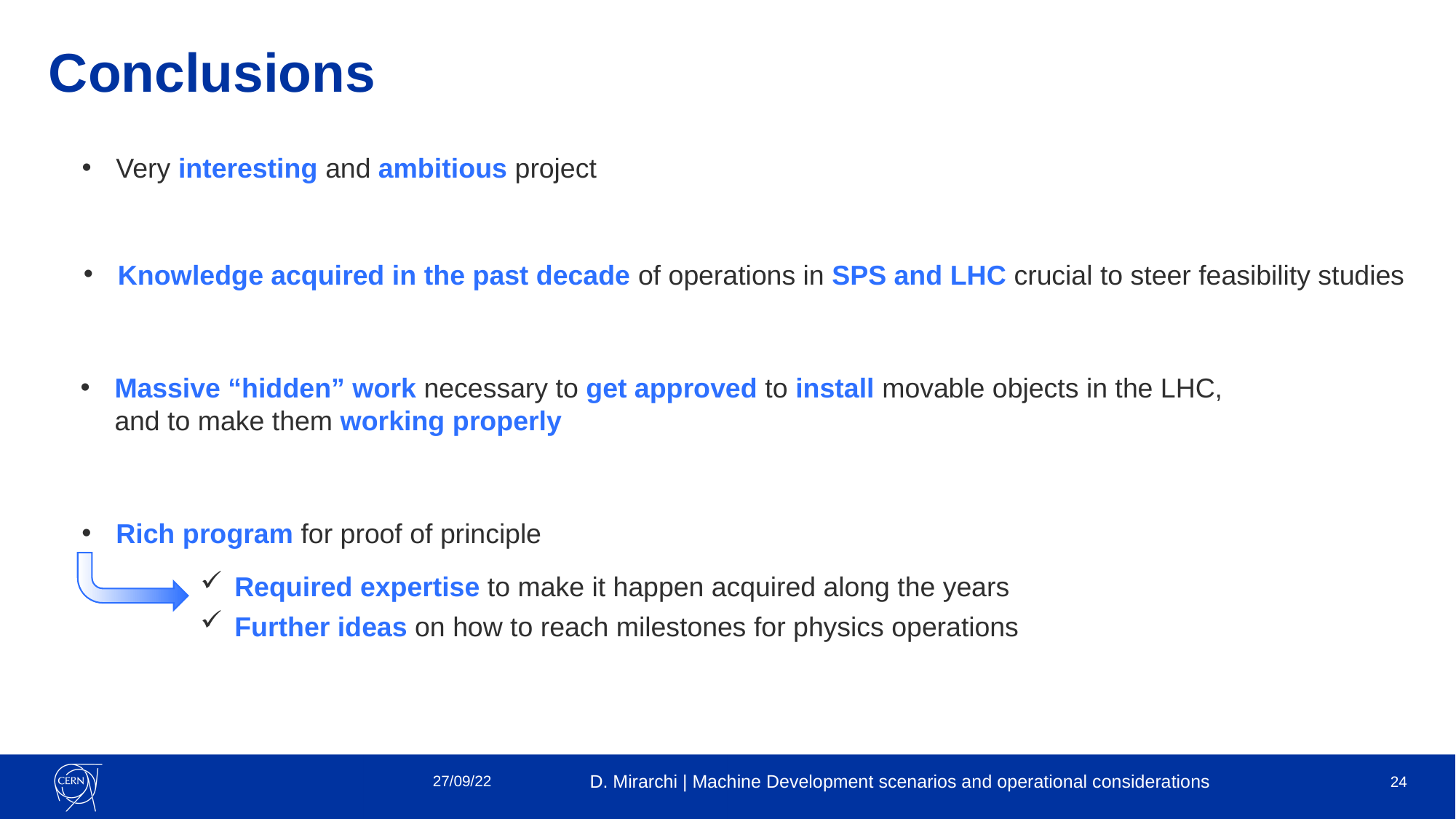

# Conclusions
Very interesting and ambitious project
Knowledge acquired in the past decade of operations in SPS and LHC crucial to steer feasibility studies
Massive “hidden” work necessary to get approved to install movable objects in the LHC,
and to make them working properly
Rich program for proof of principle

Required expertise to make it happen acquired along the years
Further ideas on how to reach milestones for physics operations
27/09/22
D. Mirarchi | Machine Development scenarios and operational considerations
24